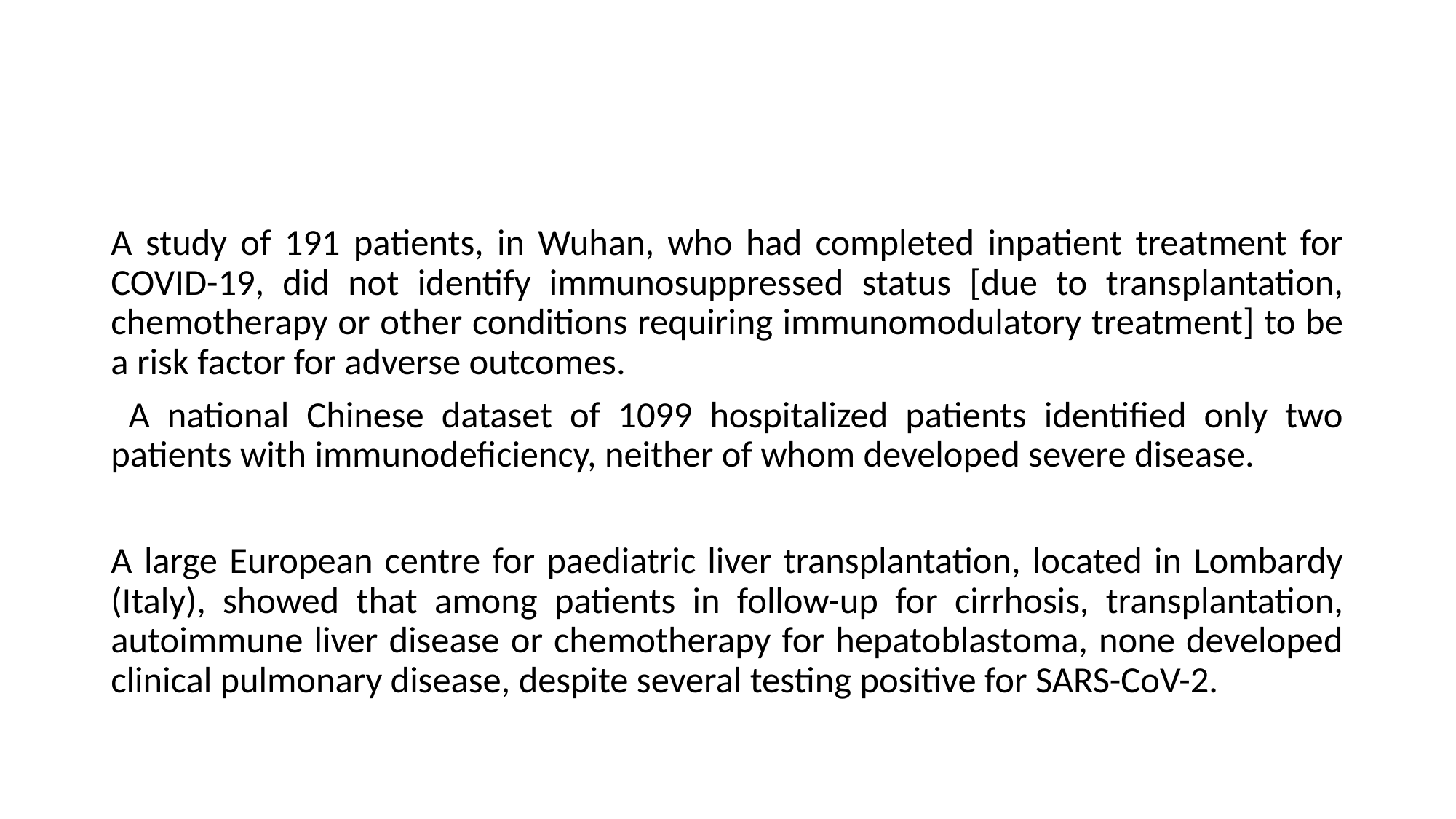

#
A study of 191 patients, in Wuhan, who had completed inpatient treatment for COVID-19, did not identify immunosuppressed status [due to transplantation, chemotherapy or other conditions requiring immunomodulatory treatment] to be a risk factor for adverse outcomes.
 A national Chinese dataset of 1099 hospitalized patients identified only two patients with immunodeficiency, neither of whom developed severe disease.

A large European centre for paediatric liver transplantation, located in Lombardy (Italy), showed that among patients in follow-up for cirrhosis, transplantation, autoimmune liver disease or chemotherapy for hepatoblastoma, none developed clinical pulmonary disease, despite several testing positive for SARS-CoV-2.